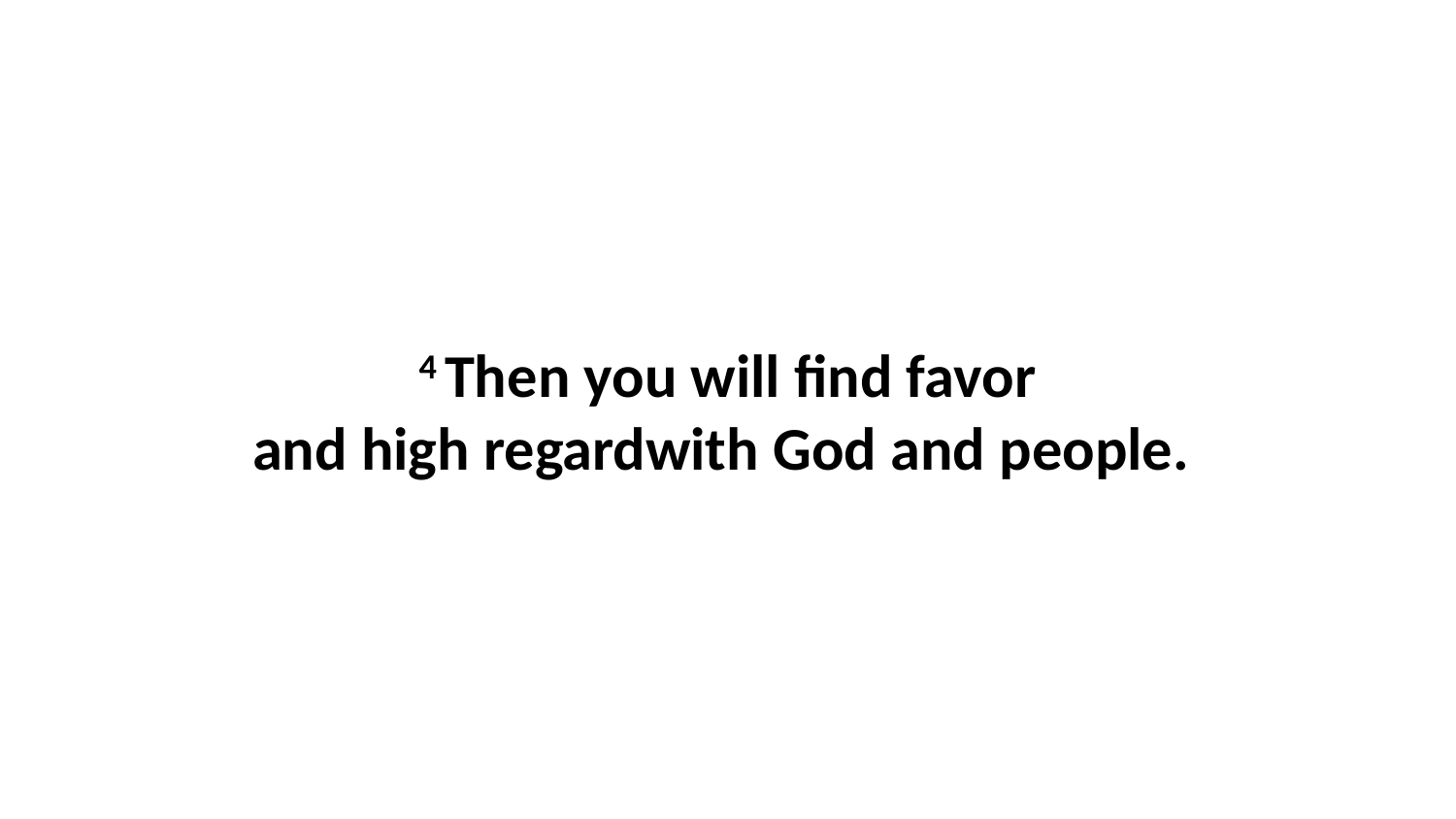

4 Then you will find favor and high regardwith God and people.